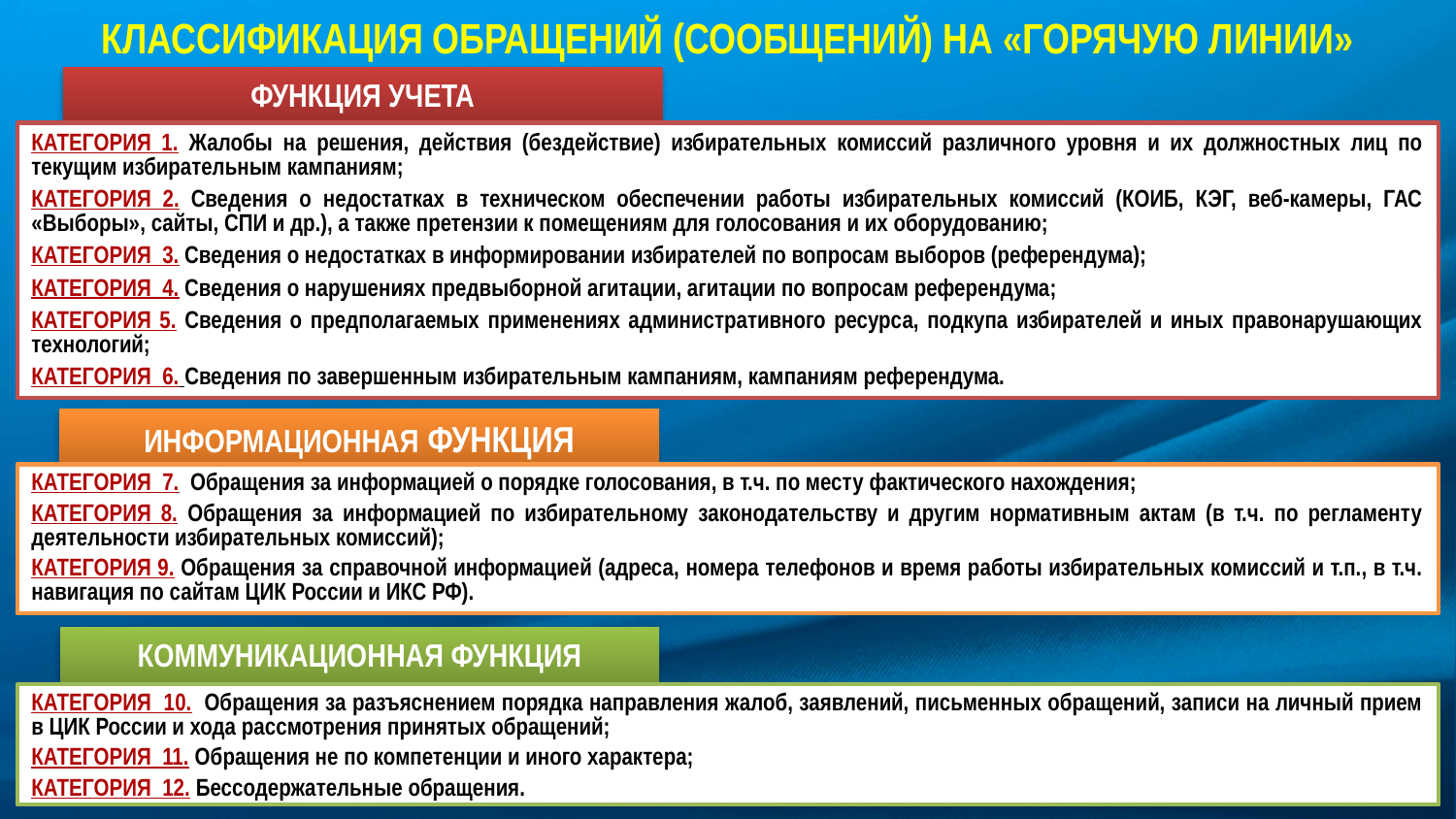

КЛАССИФИКАЦИЯ ОБРАЩЕНИЙ (СООБЩЕНИЙ) НА «ГОРЯЧУЮ ЛИНИИ»
ФУНКЦИЯ УЧЕТА

КАТЕГОРИЯ 1. Жалобы на решения, действия (бездействие) избирательных комиссий различного уровня и их должностных лиц по текущим избирательным кампаниям;
КАТЕГОРИЯ 2. Сведения о недостатках в техническом обеспечении работы избирательных комиссий (КОИБ, КЭГ, веб-камеры, ГАС «Выборы», сайты, СПИ и др.), а также претензии к помещениям для голосования и их оборудованию;
КАТЕГОРИЯ  3. Сведения о недостатках в информировании избирателей по вопросам выборов (референдума);
КАТЕГОРИЯ  4. Сведения о нарушениях предвыборной агитации, агитации по вопросам референдума;
КАТЕГОРИЯ 5. Сведения о предполагаемых применениях административного ресурса, подкупа избирателей и иных правонарушающих технологий;
КАТЕГОРИЯ  6. Сведения по завершенным избирательным кампаниям, кампаниям референдума.
ИНФОРМАЦИОННАЯ ФУНКЦИЯ
КАТЕГОРИЯ  7.  Обращения за информацией о порядке голосования, в т.ч. по месту фактического нахождения;
КАТЕГОРИЯ 8. Обращения за информацией по избирательному законодательству и другим нормативным актам (в т.ч. по регламенту деятельности избирательных комиссий);
КАТЕГОРИЯ 9. Обращения за справочной информацией (адреса, номера телефонов и время работы избирательных комиссий и т.п., в т.ч. навигация по сайтам ЦИК России и ИКС РФ).

КОММУНИКАЦИОННАЯ ФУНКЦИЯ
КАТЕГОРИЯ  10.  Обращения за разъяснением порядка направления жалоб, заявлений, письменных обращений, записи на личный прием в ЦИК России и хода рассмотрения принятых обращений;
КАТЕГОРИЯ  11. Обращения не по компетенции и иного характера;
КАТЕГОРИЯ  12. Бессодержательные обращения.